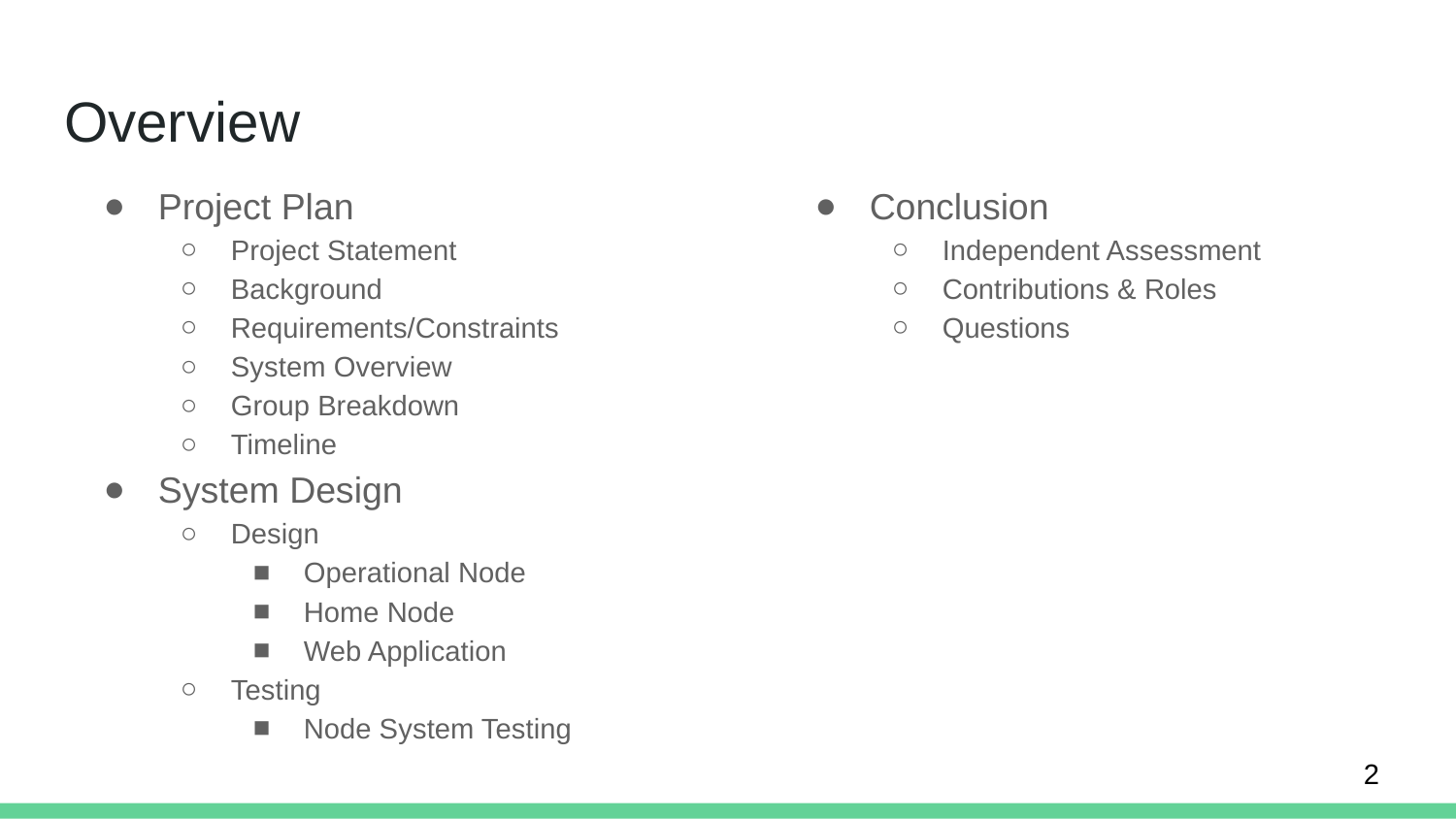

# Overview
Project Plan
Project Statement
Background
Requirements/Constraints
System Overview
Group Breakdown
Timeline
System Design
Design
Operational Node
Home Node
Web Application
Testing
Node System Testing

Conclusion
Independent Assessment
Contributions & Roles
Questions
2